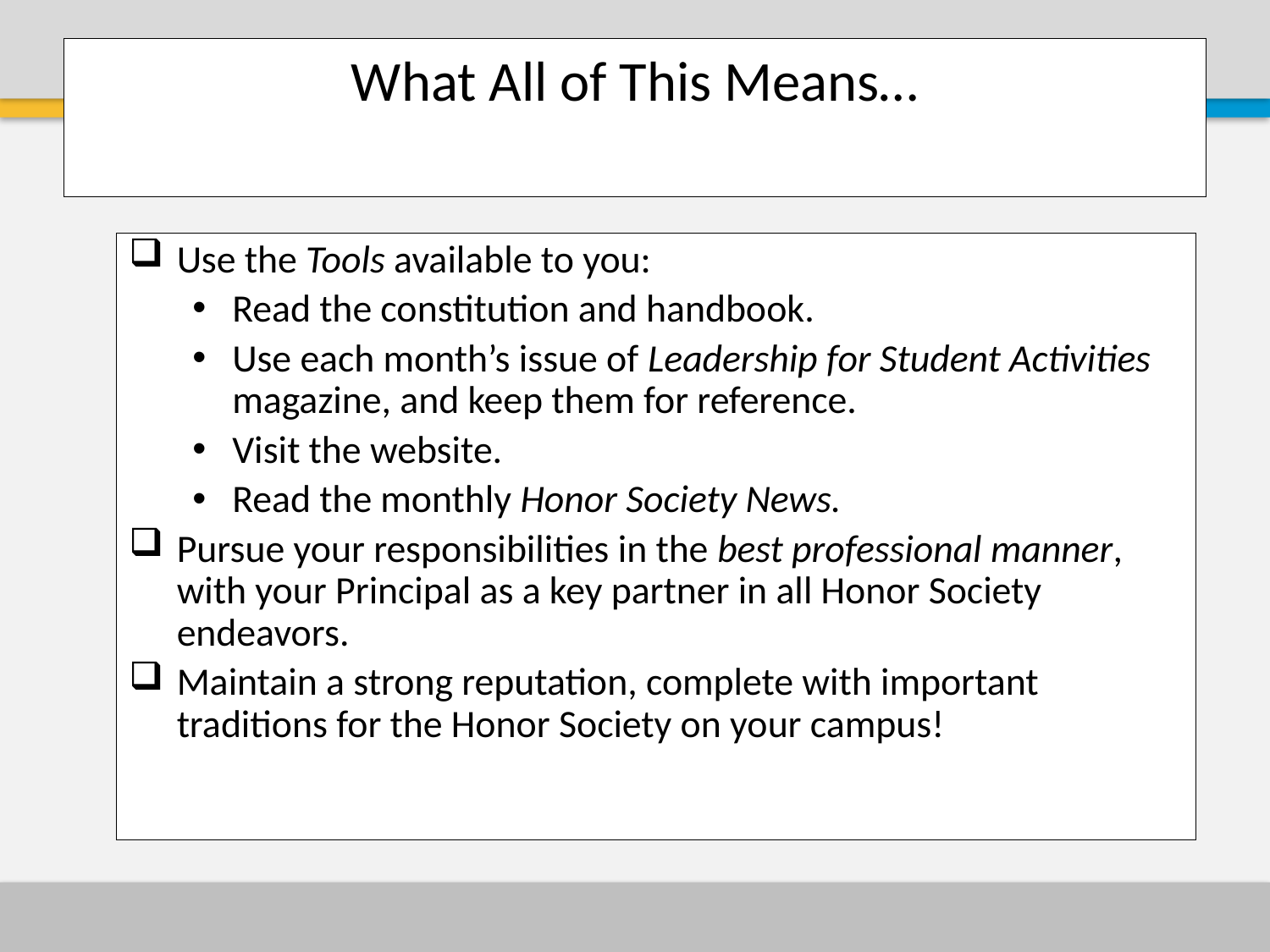

# What All of This Means…
Use the Tools available to you:
Read the constitution and handbook.
Use each month’s issue of Leadership for Student Activities magazine, and keep them for reference.
Visit the website.
Read the monthly Honor Society News.
Pursue your responsibilities in the best professional manner, with your Principal as a key partner in all Honor Society endeavors.
Maintain a strong reputation, complete with important traditions for the Honor Society on your campus!